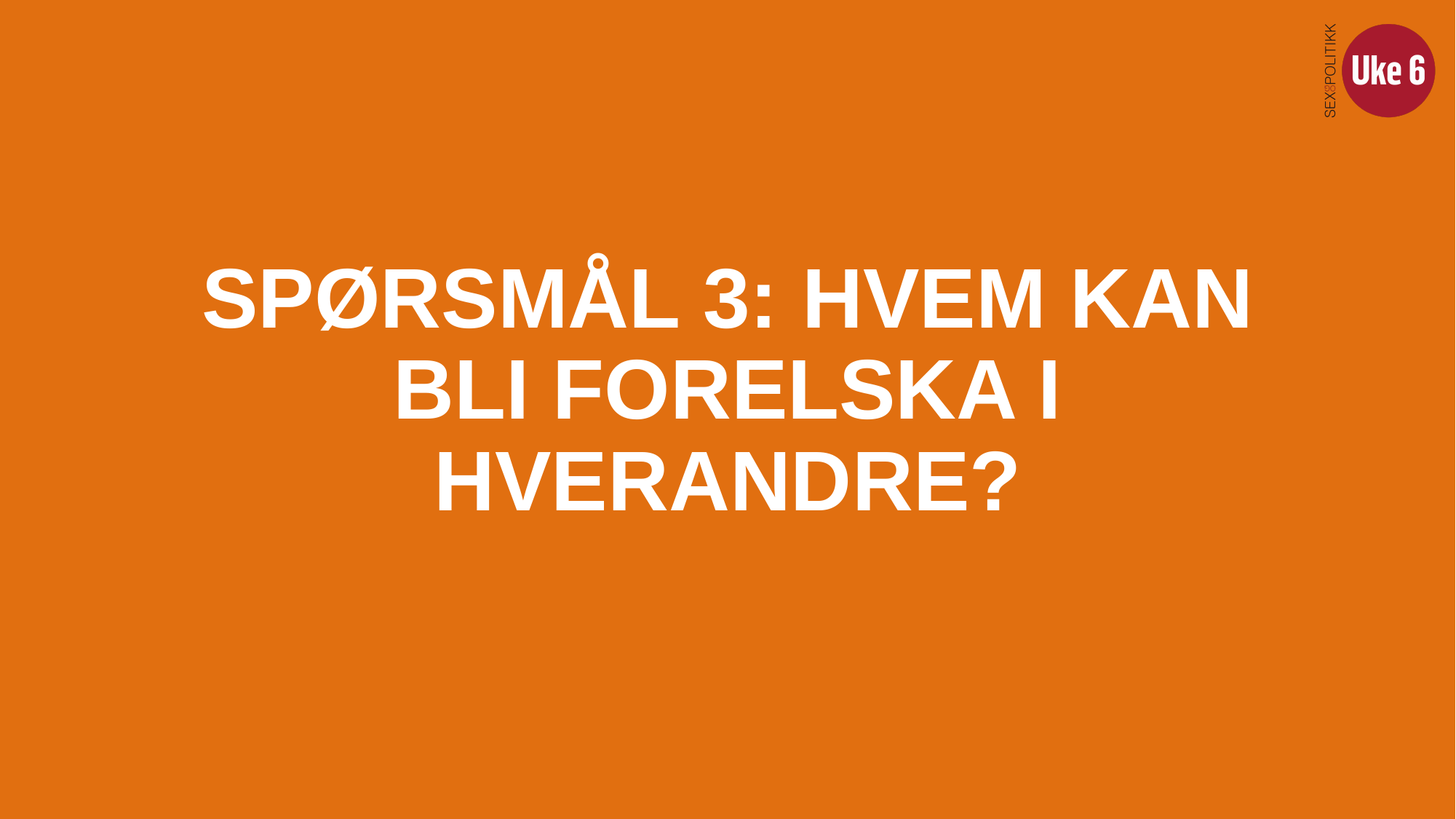

# SPØRSMÅL 3: HVEM KAN BLI FORELSKA I HVERANDRE?